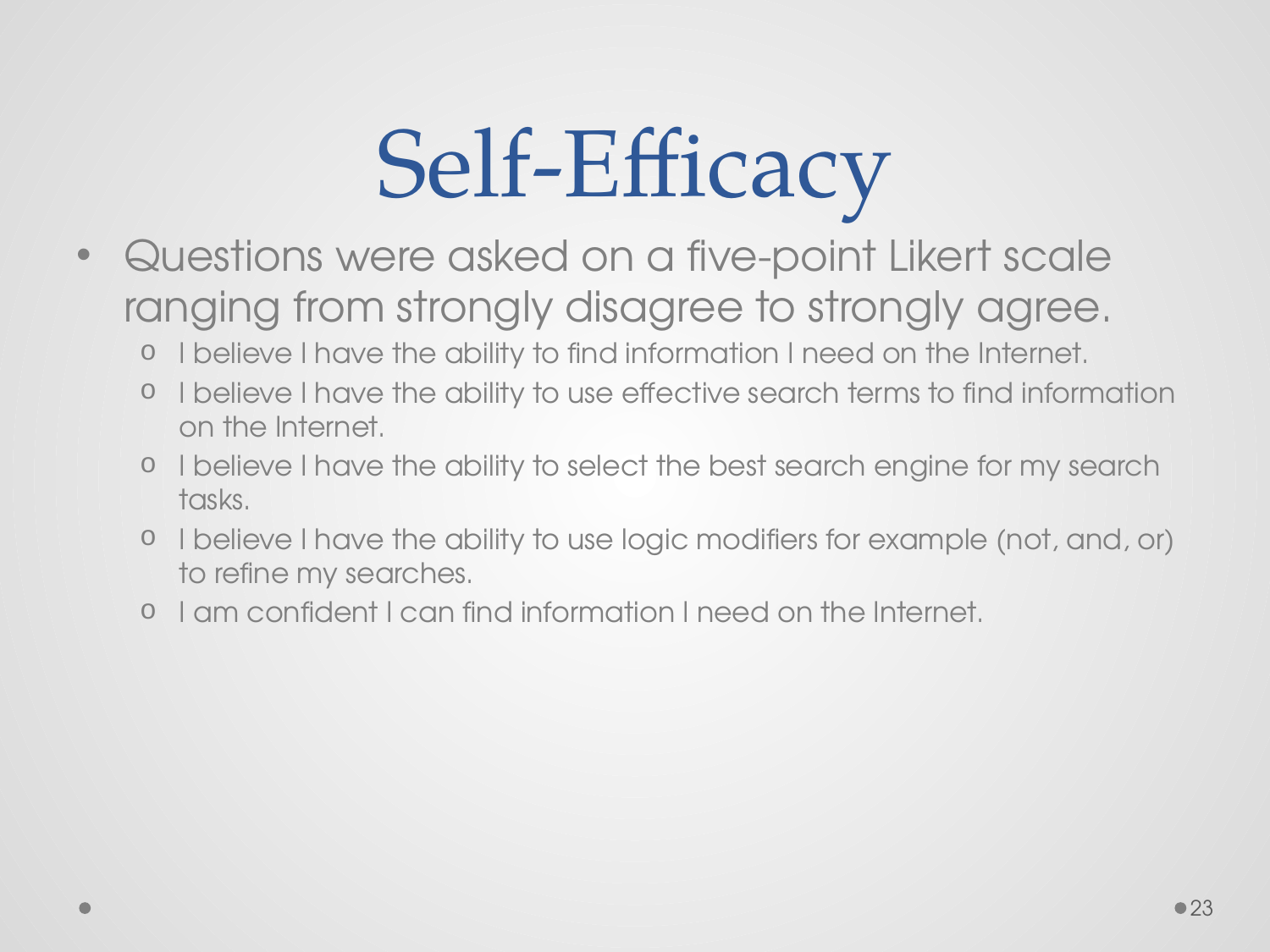

# Self-Efficacy
Questions were asked on a five-point Likert scale ranging from strongly disagree to strongly agree.
I believe I have the ability to find information I need on the Internet.
I believe I have the ability to use effective search terms to find information on the Internet.
I believe I have the ability to select the best search engine for my search tasks.
I believe I have the ability to use logic modifiers for example (not, and, or) to refine my searches.
I am confident I can find information I need on the Internet.

23